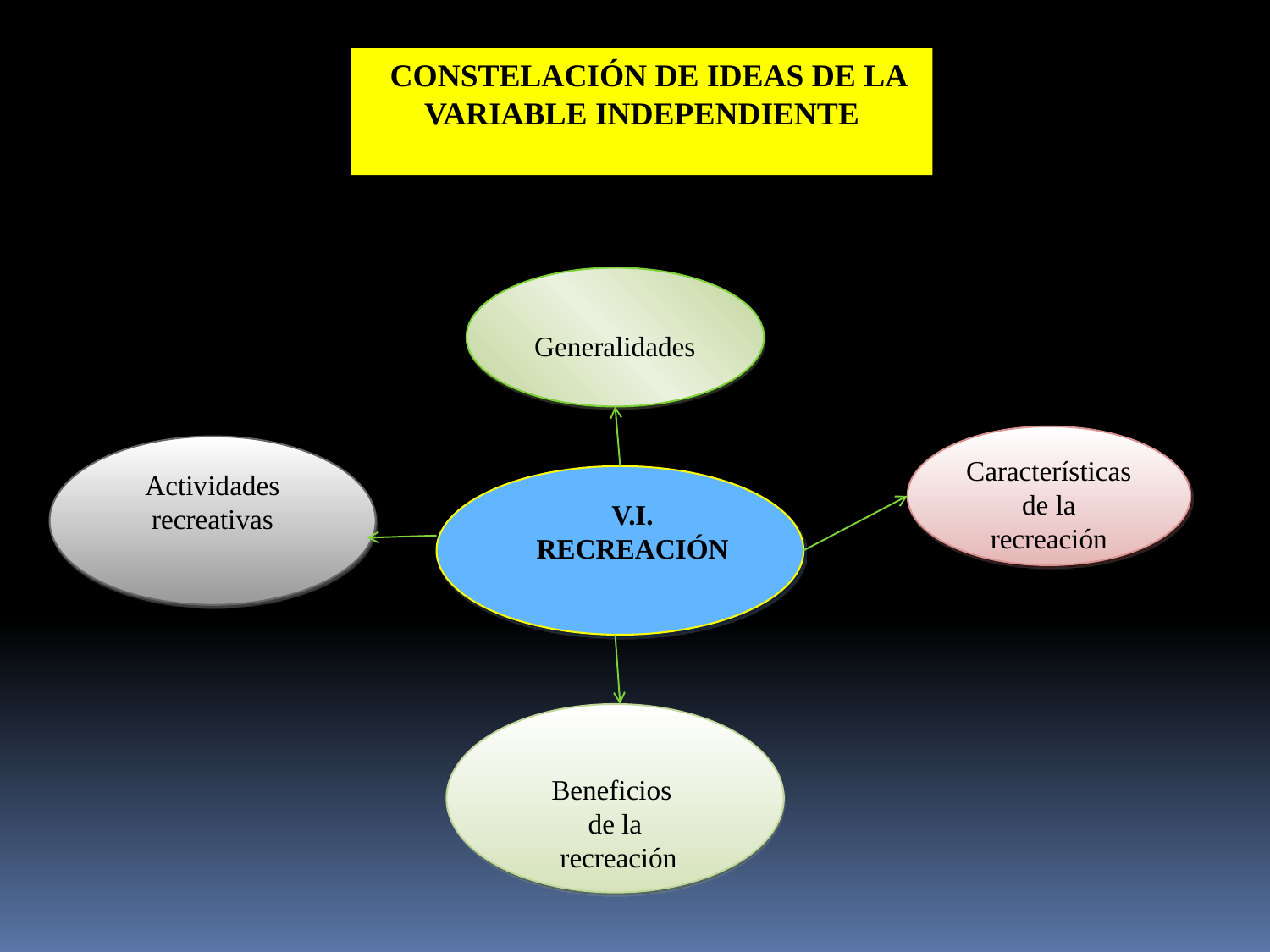

CONSTELACIÓN DE IDEAS DE LA VARIABLE INDEPENDIENTE

Generalidades

Características de la recreación
Actividades recreativas
V.I.
RECREACIÓN

Beneficios
de la
 recreación